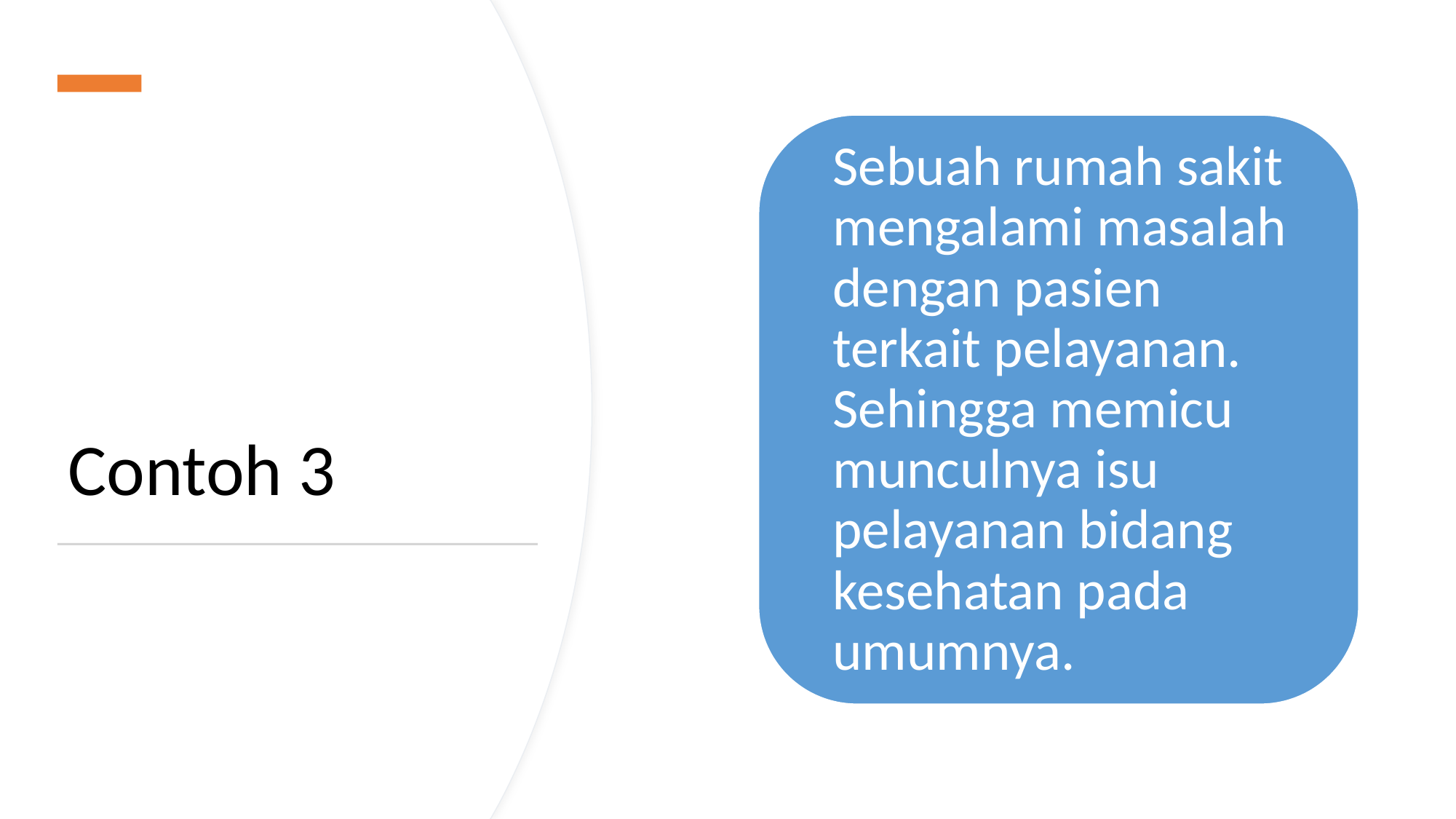

Sebuah rumah sakit mengalami masalah dengan pasien terkait pelayanan. Sehingga memicu munculnya isu pelayanan bidang kesehatan pada umumnya.
# Contoh 3